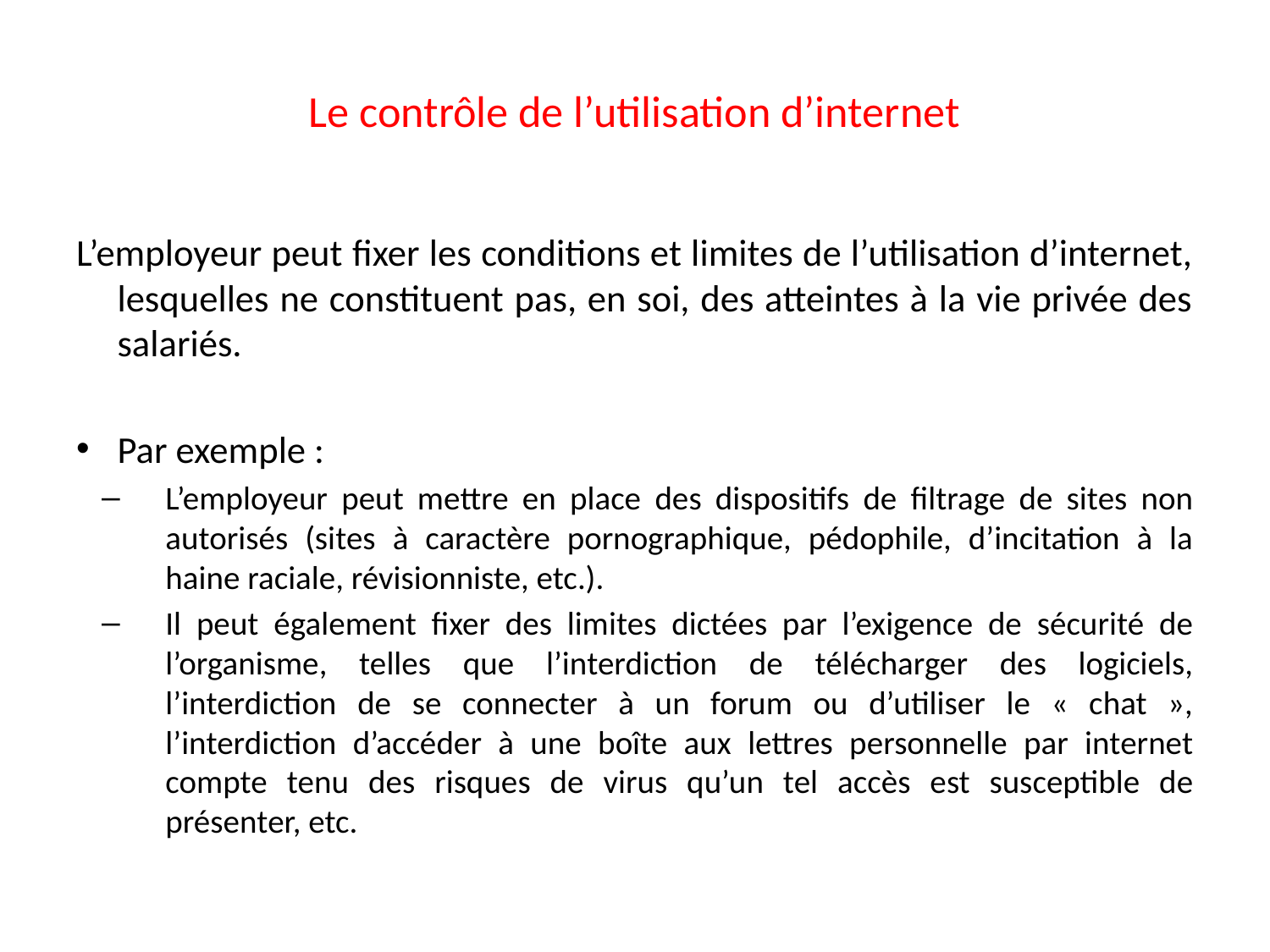

# Le contrôle de l’utilisation d’internet
L’employeur peut fixer les conditions et limites de l’utilisation d’internet, lesquelles ne constituent pas, en soi, des atteintes à la vie privée des salariés.

Par exemple :
L’employeur peut mettre en place des dispositifs de filtrage de sites non autorisés (sites à caractère pornographique, pédophile, d’incitation à la haine raciale, révisionniste, etc.).
Il peut également fixer des limites dictées par l’exigence de sécurité de l’organisme, telles que l’interdiction de télécharger des logiciels, l’interdiction de se connecter à un forum ou d’utiliser le « chat », l’interdiction d’accéder à une boîte aux lettres personnelle par internet compte tenu des risques de virus qu’un tel accès est susceptible de présenter, etc.